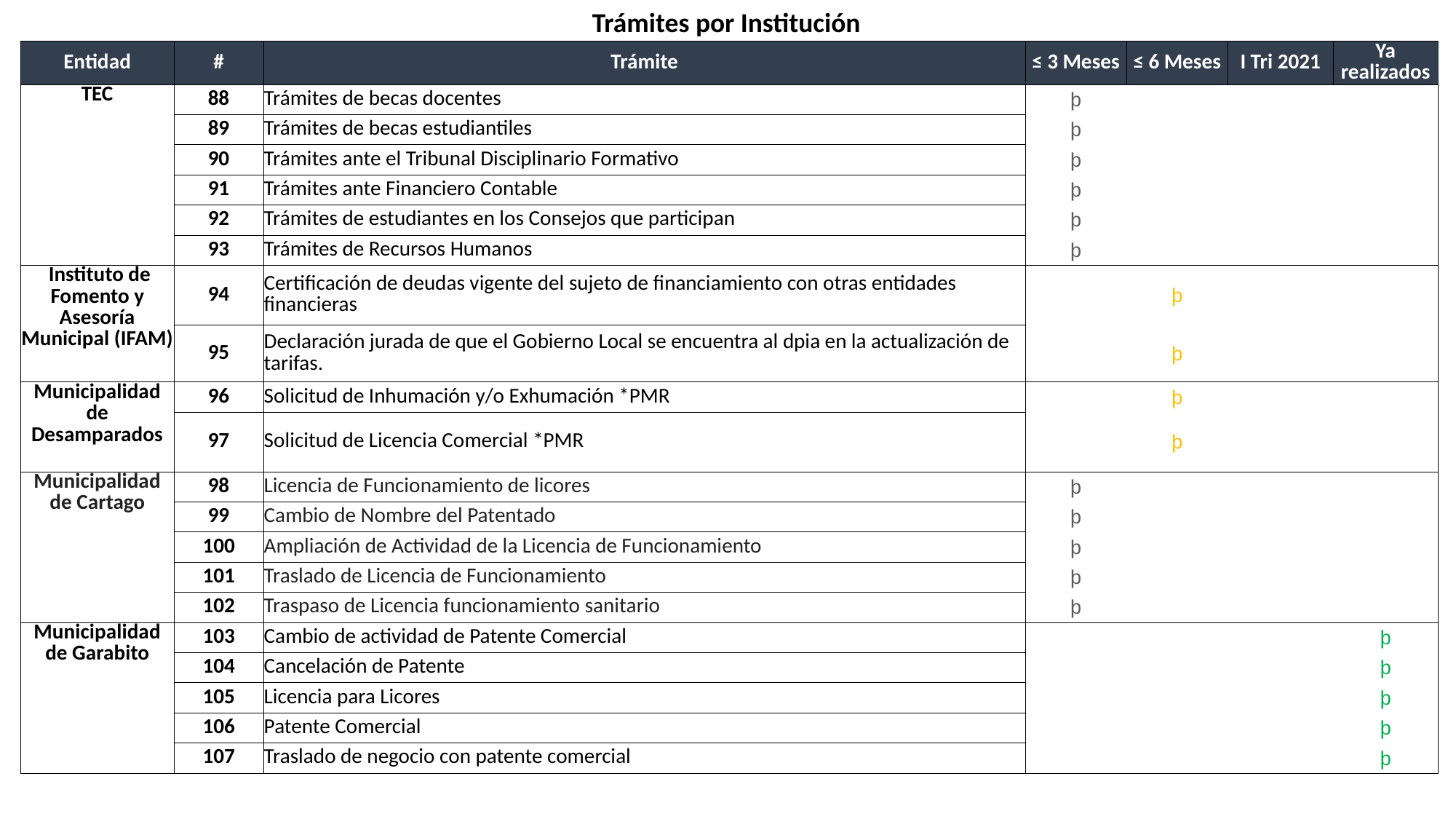

Trámites por Institución
| Entidad | # | Trámite | ≤ 3 Meses | ≤ 6 Meses | I Tri 2021 | Ya realizados |
| --- | --- | --- | --- | --- | --- | --- |
| TEC | 88 | Trámites de becas docentes | þ |  |  |  |
|  | 89 | Trámites de becas estudiantiles | þ |  |  |  |
|  | 90 | Trámites ante el Tribunal Disciplinario Formativo | þ |  |  |  |
|  | 91 | Trámites ante Financiero Contable | þ |  |  |  |
|  | 92 | Trámites de estudiantes en los Consejos que participan | þ |  |  |  |
|  | 93 | Trámites de Recursos Humanos | þ |  |  |  |
| Instituto de Fomento y Asesoría Municipal (IFAM) | 94 | Certificación de deudas vigente del sujeto de financiamiento con otras entidades financieras |  | þ |  |  |
|  | 95 | Declaración jurada de que el Gobierno Local se encuentra al dpia en la actualización de tarifas. |  | þ |  |  |
| Municipalidad de Desamparados | 96 | Solicitud de Inhumación y/o Exhumación \*PMR |  | þ |  |  |
|  | 97 | Solicitud de Licencia Comercial \*PMR |  | þ |  |  |
| Municipalidad de Cartago | 98 | Licencia de Funcionamiento de licores | þ |  |  |  |
|  | 99 | Cambio de Nombre del Patentado | þ |  |  |  |
|  | 100 | Ampliación de Actividad de la Licencia de Funcionamiento | þ |  |  |  |
|  | 101 | Traslado de Licencia de Funcionamiento | þ |  |  |  |
|  | 102 | Traspaso de Licencia funcionamiento sanitario | þ |  |  |  |
| Municipalidad de Garabito | 103 | Cambio de actividad de Patente Comercial |  |  |  | þ |
|  | 104 | Cancelación de Patente |  |  |  | þ |
|  | 105 | Licencia para Licores |  |  |  | þ |
|  | 106 | Patente Comercial |  |  |  | þ |
|  | 107 | Traslado de negocio con patente comercial |  |  |  | þ |